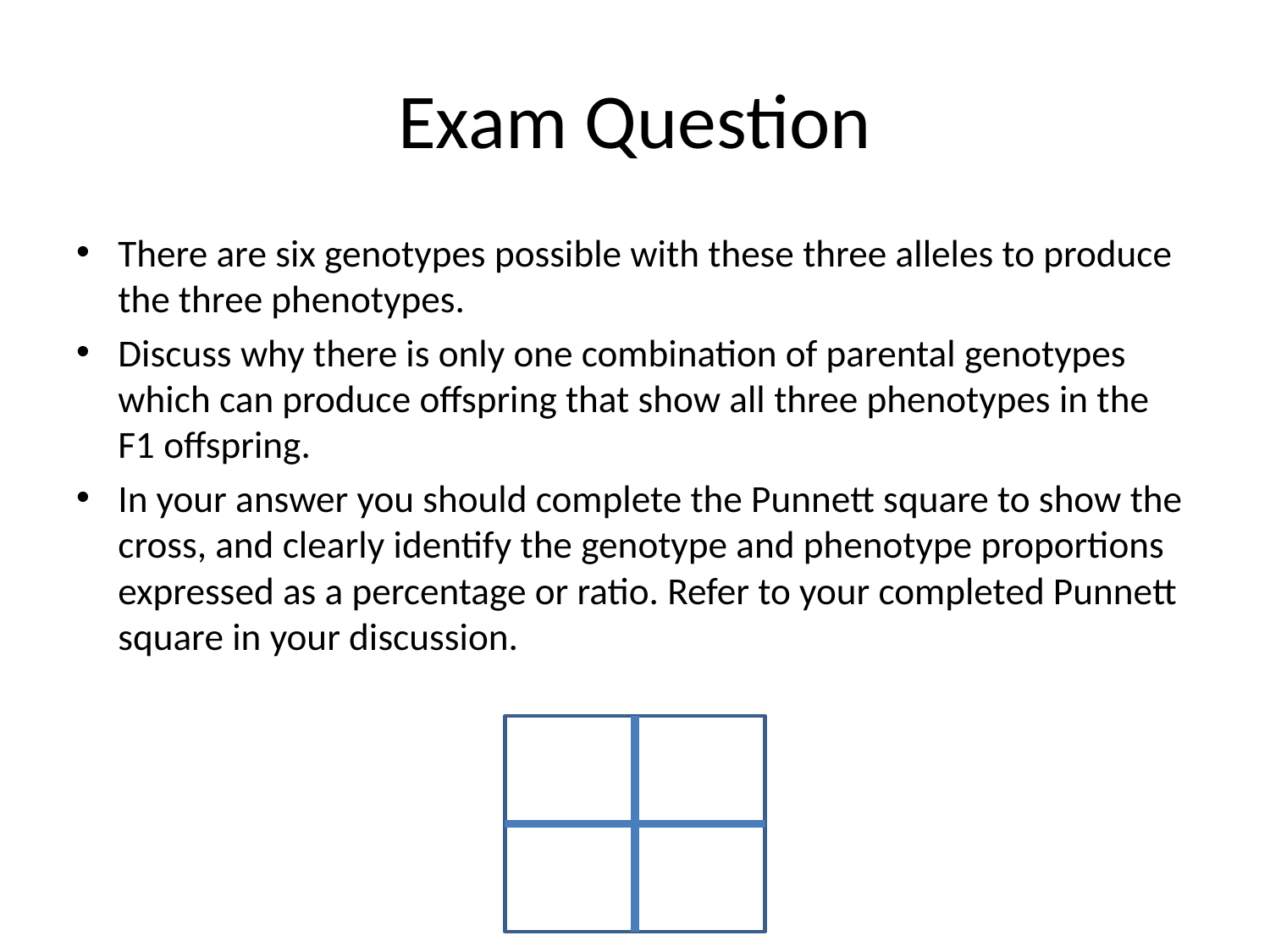

# Exam Question
There are six genotypes possible with these three alleles to produce the three phenotypes.
Discuss why there is only one combination of parental genotypes which can produce offspring that show all three phenotypes in the F1 offspring.
In your answer you should complete the Punnett square to show the cross, and clearly identify the genotype and phenotype proportions expressed as a percentage or ratio. Refer to your completed Punnett square in your discussion.